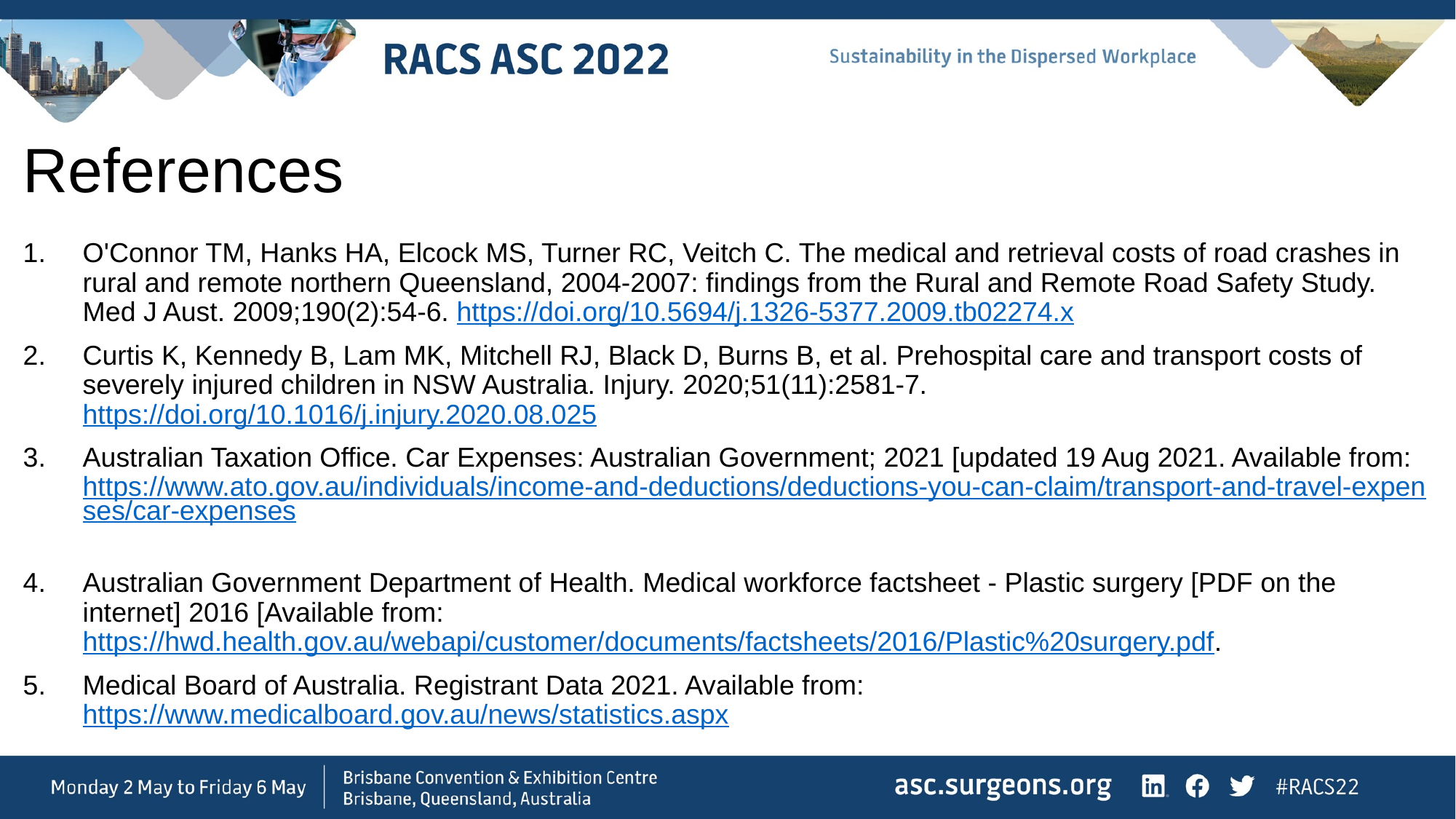

# References
O'Connor TM, Hanks HA, Elcock MS, Turner RC, Veitch C. The medical and retrieval costs of road crashes in rural and remote northern Queensland, 2004-2007: findings from the Rural and Remote Road Safety Study. Med J Aust. 2009;190(2):54-6. https://doi.org/10.5694/j.1326-5377.2009.tb02274.x
Curtis K, Kennedy B, Lam MK, Mitchell RJ, Black D, Burns B, et al. Prehospital care and transport costs of severely injured children in NSW Australia. Injury. 2020;51(11):2581-7. https://doi.org/10.1016/j.injury.2020.08.025
Australian Taxation Office. Car Expenses: Australian Government; 2021 [updated 19 Aug 2021. Available from: https://www.ato.gov.au/individuals/income-and-deductions/deductions-you-can-claim/transport-and-travel-expenses/car-expenses
Australian Government Department of Health. Medical workforce factsheet - Plastic surgery [PDF on the internet] 2016 [Available from: https://hwd.health.gov.au/webapi/customer/documents/factsheets/2016/Plastic%20surgery.pdf.
Medical Board of Australia. Registrant Data 2021. Available from: https://www.medicalboard.gov.au/news/statistics.aspx